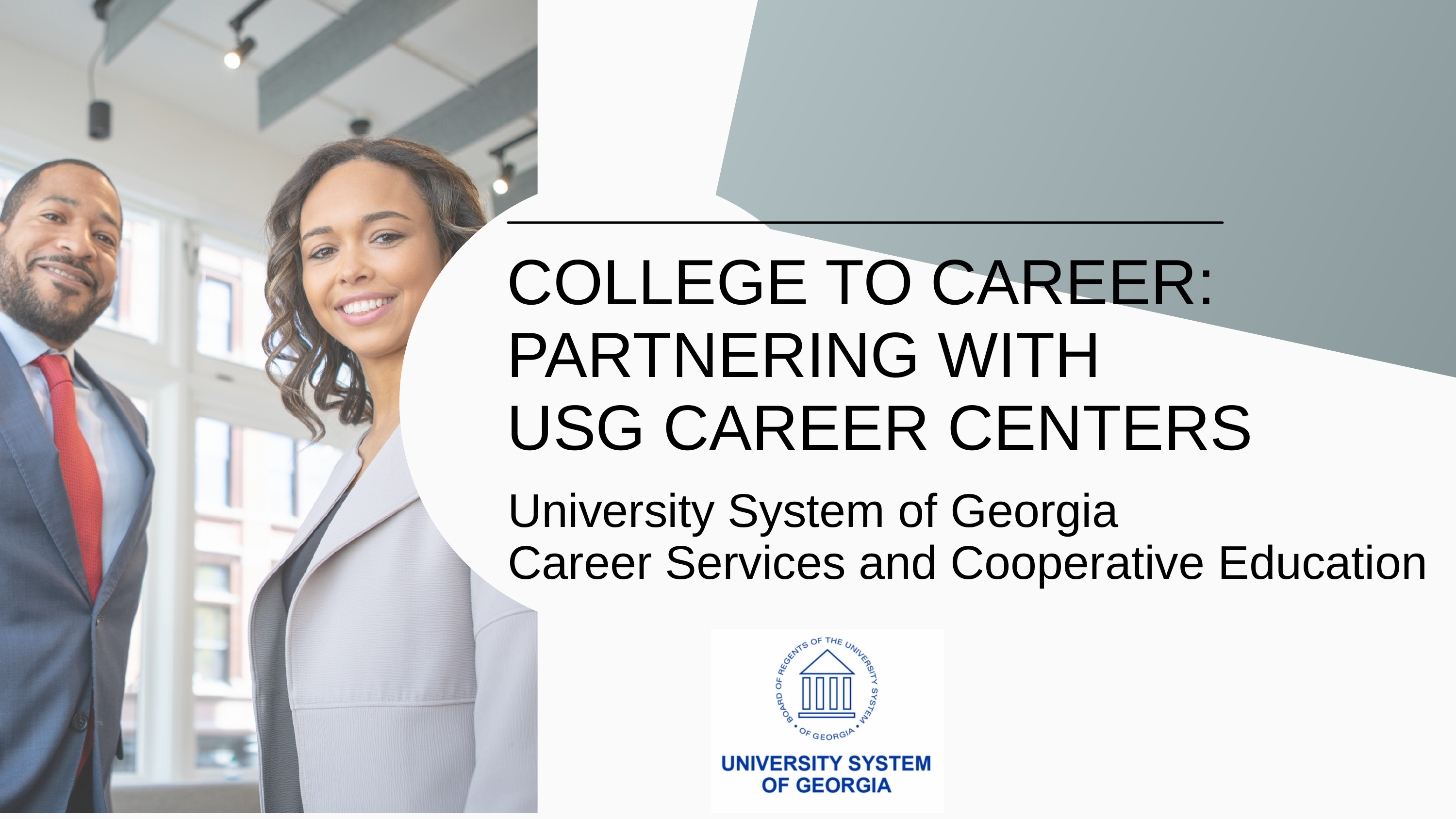

COLLEGE TO CAREER: PARTNERING WITH
USG CAREER CENTERS
University System of Georgia
Career Services and Cooperative Education